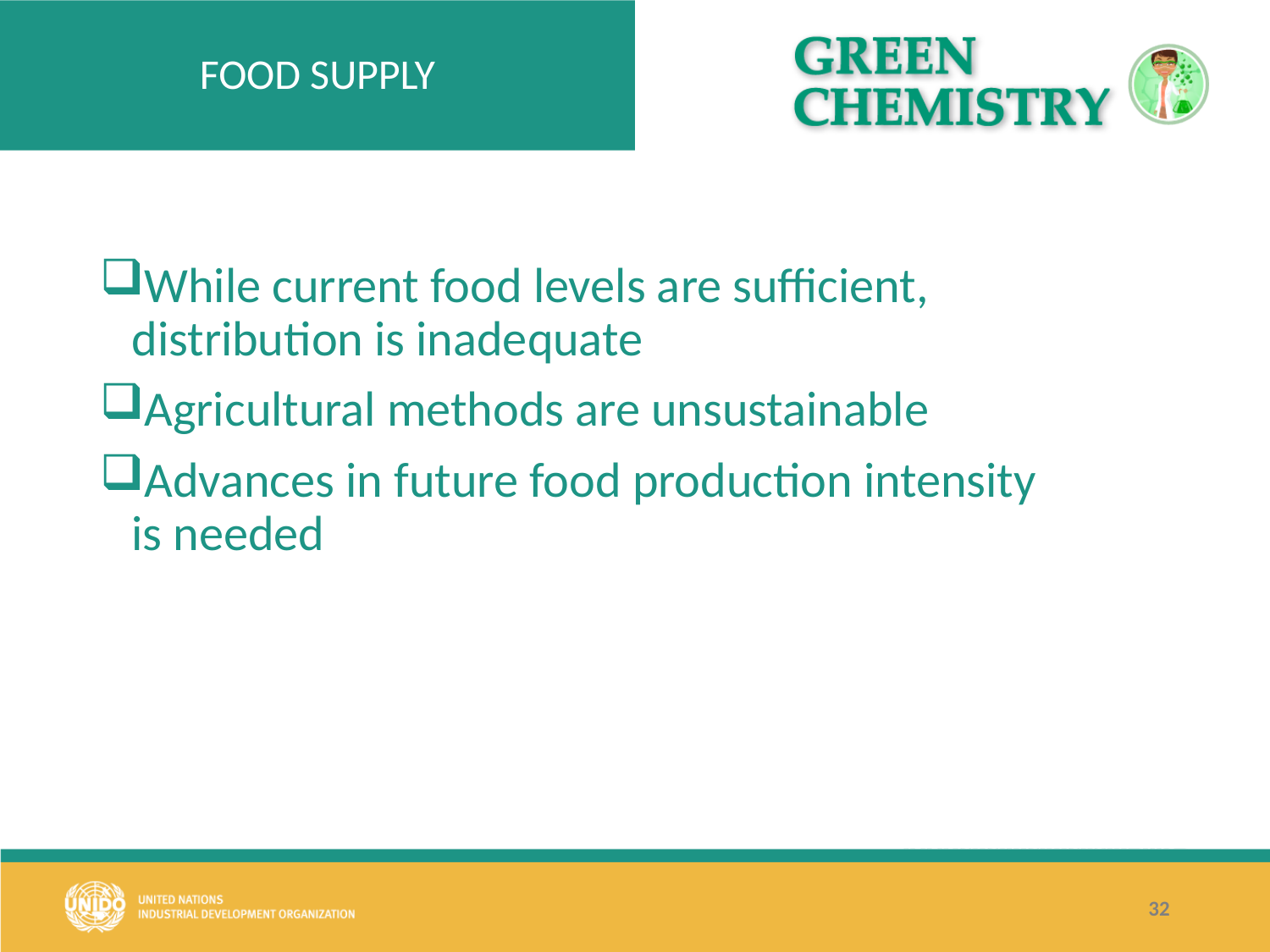

# FOOD SUPPLY
While current food levels are sufficient, distribution is inadequate
Agricultural methods are unsustainable
Advances in future food production intensity is needed
32